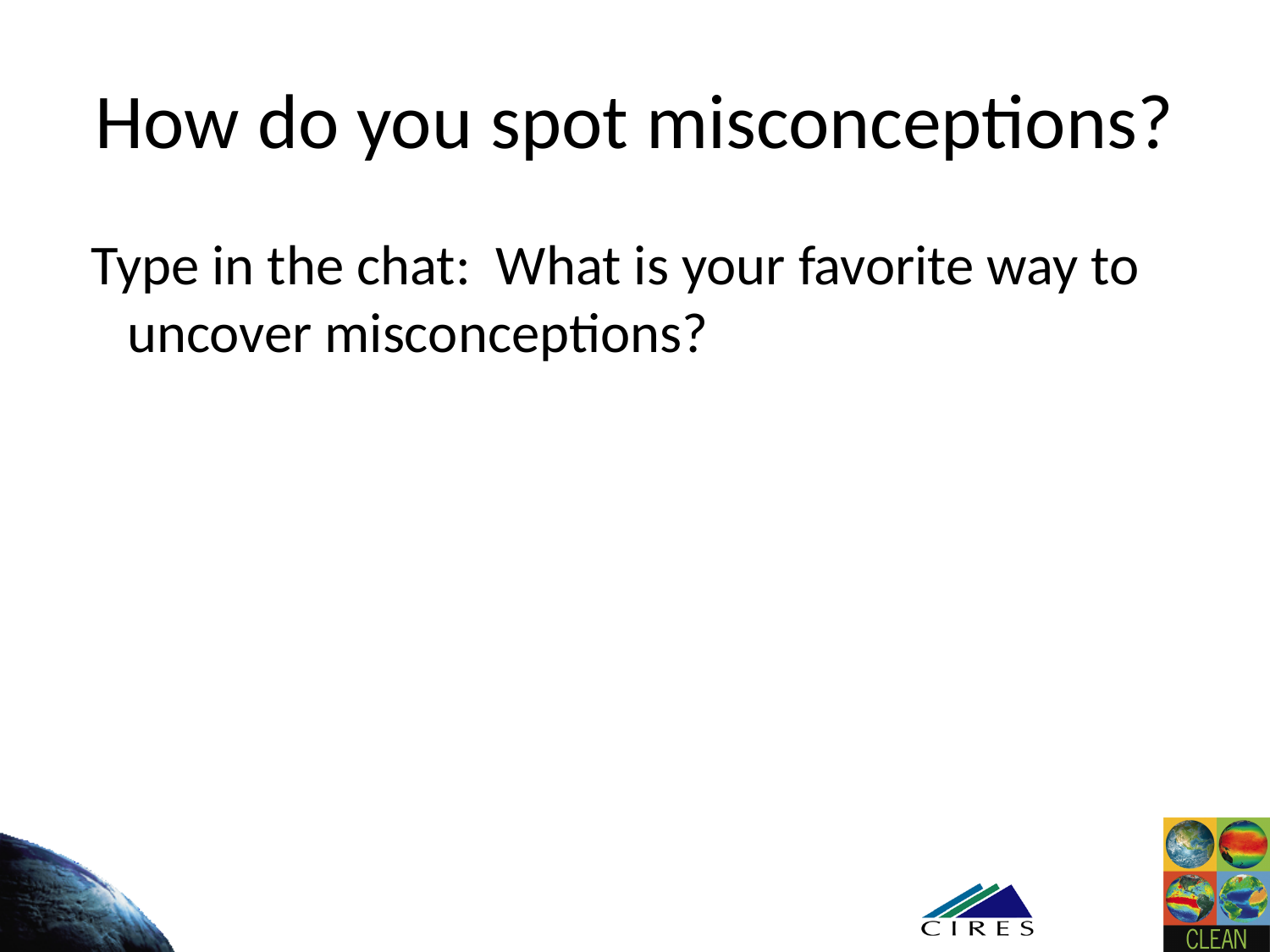

# How do you spot misconceptions?
Type in the chat:  What is your favorite way to uncover misconceptions?